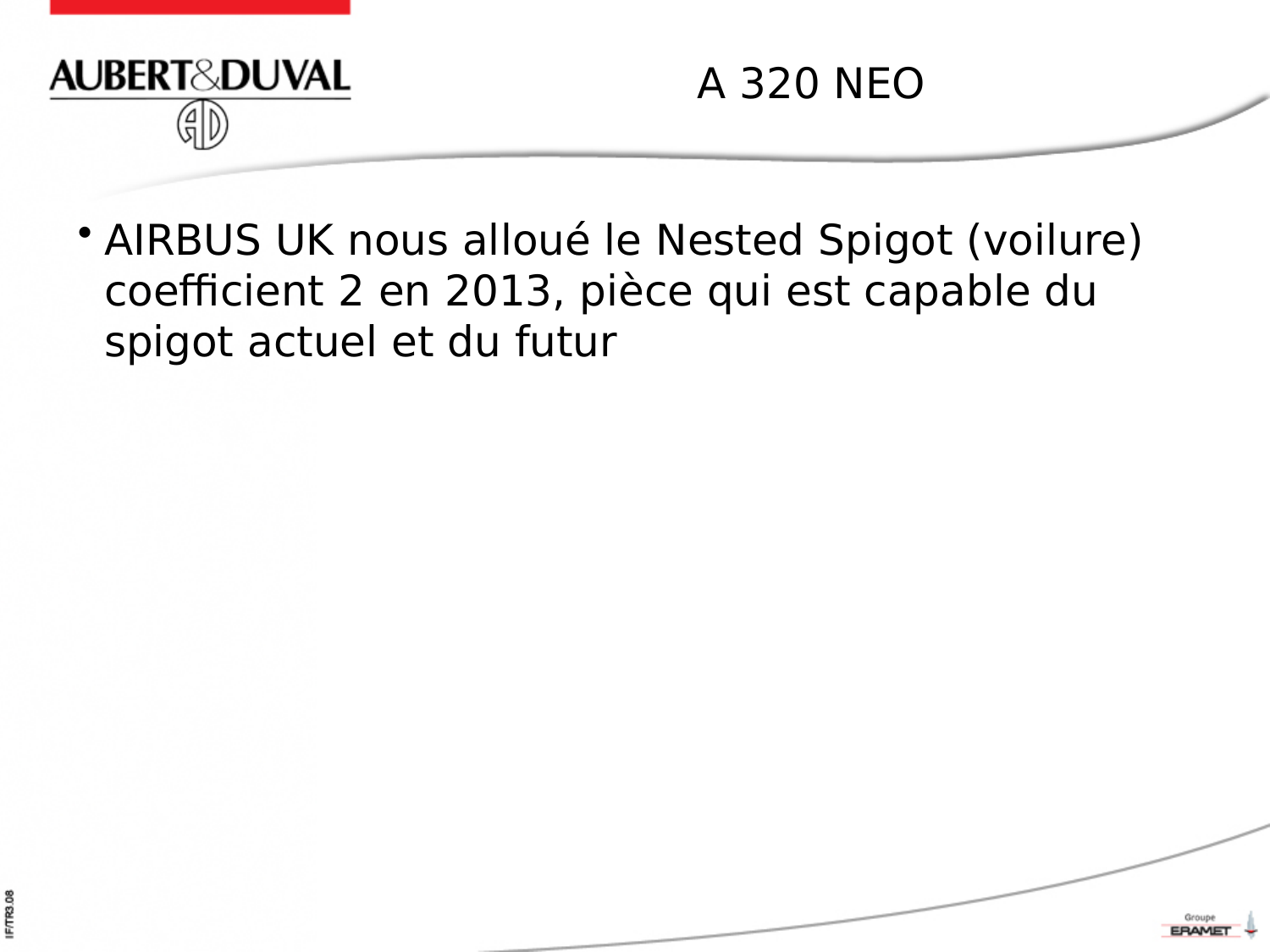

# A 320 NEO
AIRBUS UK nous alloué le Nested Spigot (voilure) coefficient 2 en 2013, pièce qui est capable du spigot actuel et du futur